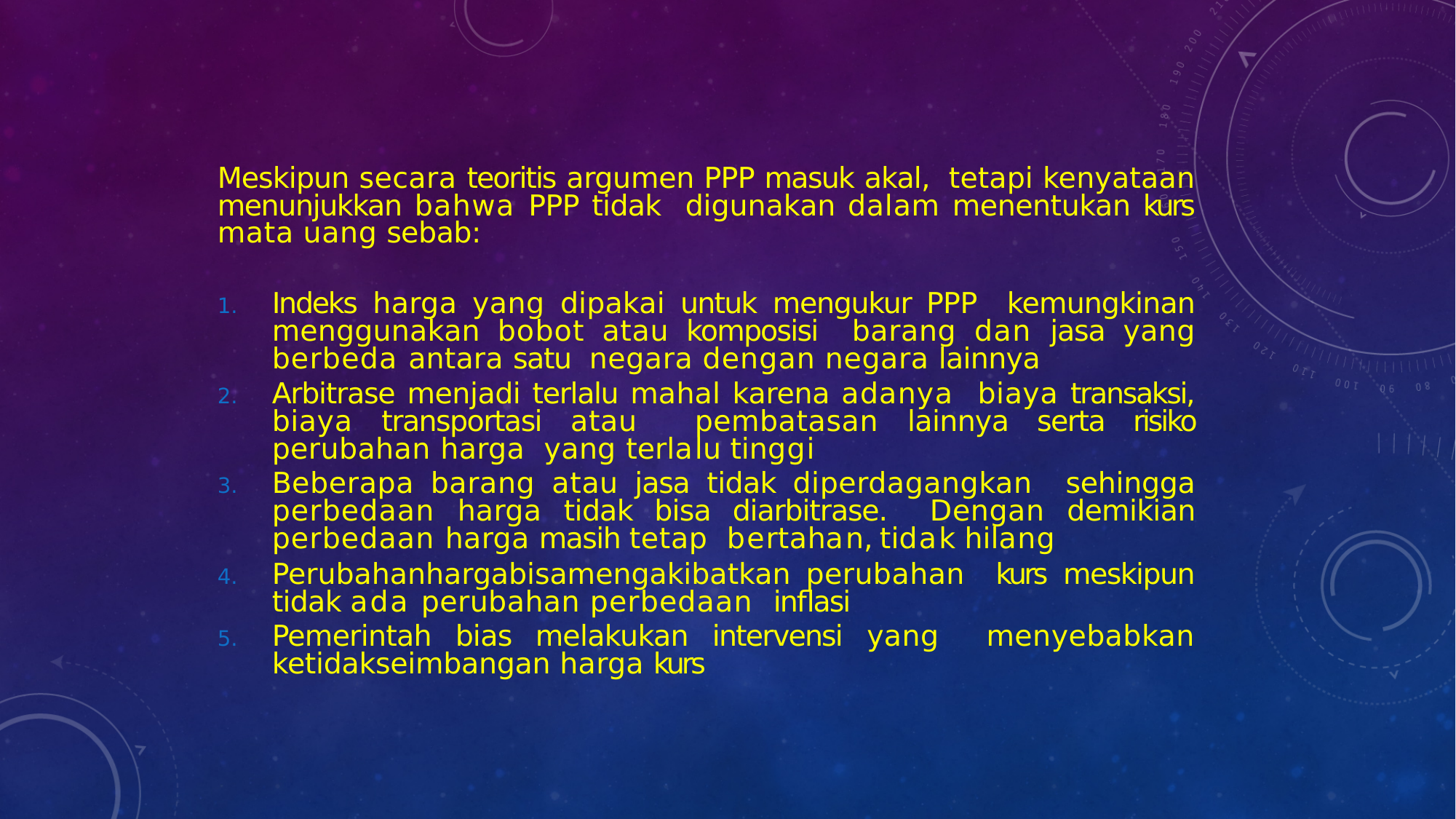

Meskipun secara teoritis argumen PPP masuk akal,  tetapi kenyataan menunjukkan bahwa PPP tidak  digunakan dalam menentukan kurs mata uang sebab:

Indeks harga yang dipakai untuk mengukur PPP  kemungkinan menggunakan bobot atau komposisi  barang dan jasa yang berbeda antara satu  negara dengan negara lainnya
Arbitrase menjadi terlalu mahal karena adanya  biaya transaksi, biaya transportasi atau  pembatasan lainnya serta risiko perubahan harga  yang terlalu tinggi
Beberapa barang atau jasa tidak diperdagangkan  sehingga perbedaan harga tidak bisa diarbitrase.  Dengan demikian perbedaan harga masih tetap  bertahan, tidak hilang
Perubahanhargabisamengakibatkan perubahan  kurs meskipun tidak ada perubahan perbedaan  inflasi
Pemerintah bias melakukan intervensi yang  menyebabkan ketidakseimbangan harga kurs